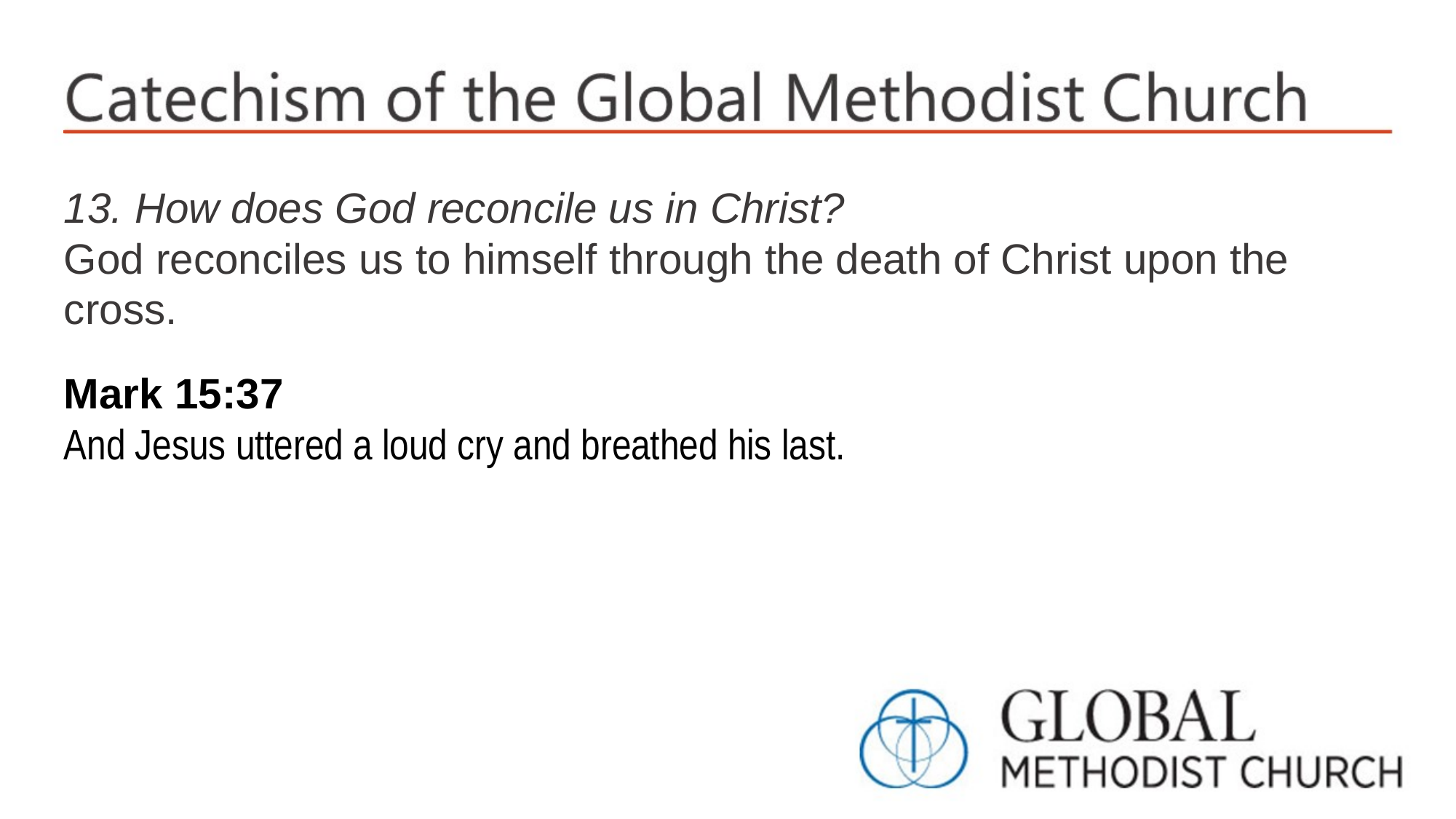

13. How does God reconcile us in Christ?
God reconciles us to himself through the death of Christ upon the cross.
Mark 15:37
And Jesus uttered a loud cry and breathed his last.